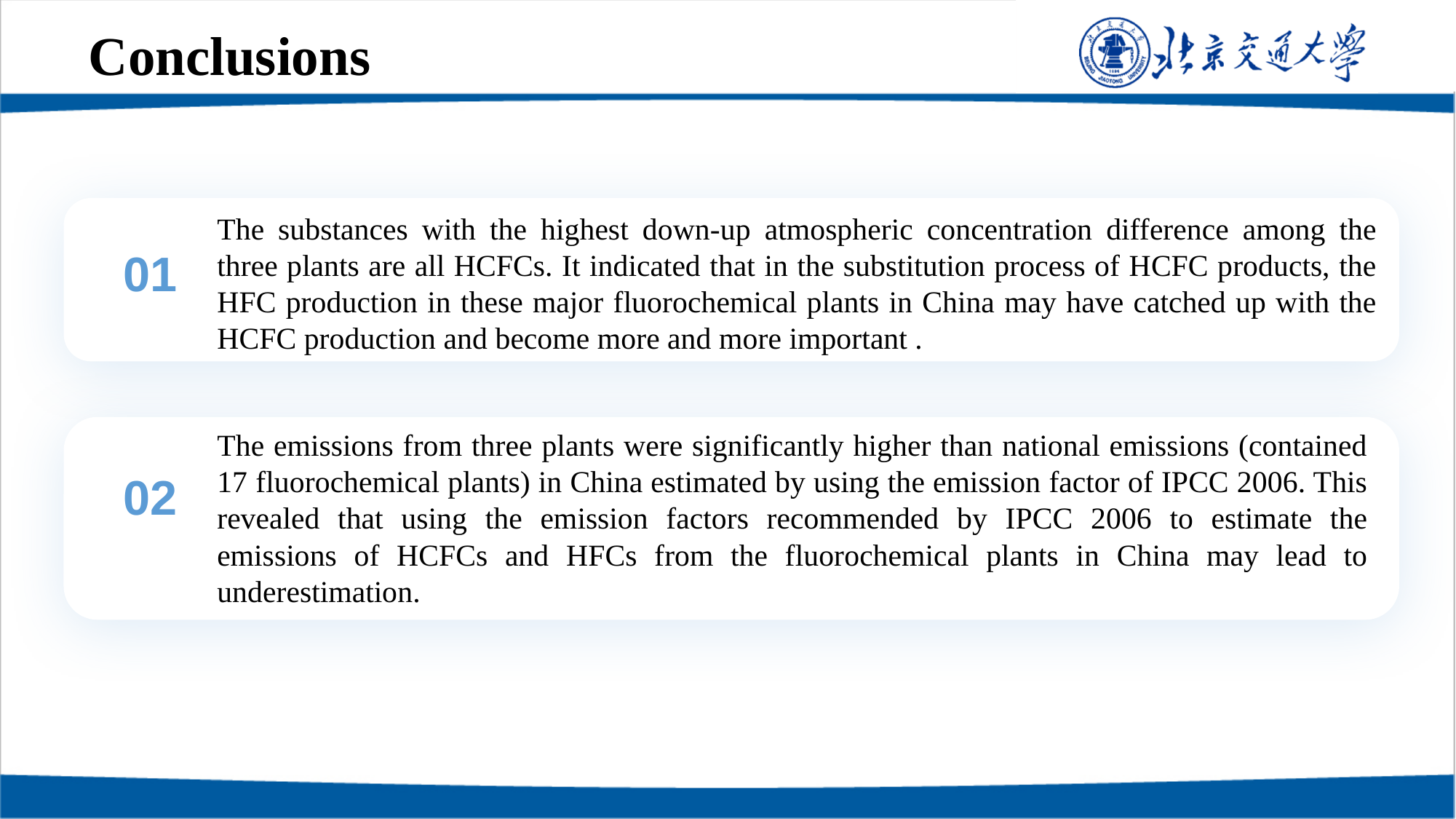

Conclusions

The substances with the highest down-up atmospheric concentration difference among the three plants are all HCFCs. It indicated that in the substitution process of HCFC products, the HFC production in these major fluorochemical plants in China may have catched up with the HCFC production and become more and more important .
01

The emissions from three plants were significantly higher than national emissions (contained 17 fluorochemical plants) in China estimated by using the emission factor of IPCC 2006. This revealed that using the emission factors recommended by IPCC 2006 to estimate the emissions of HCFCs and HFCs from the fluorochemical plants in China may lead to underestimation.
02